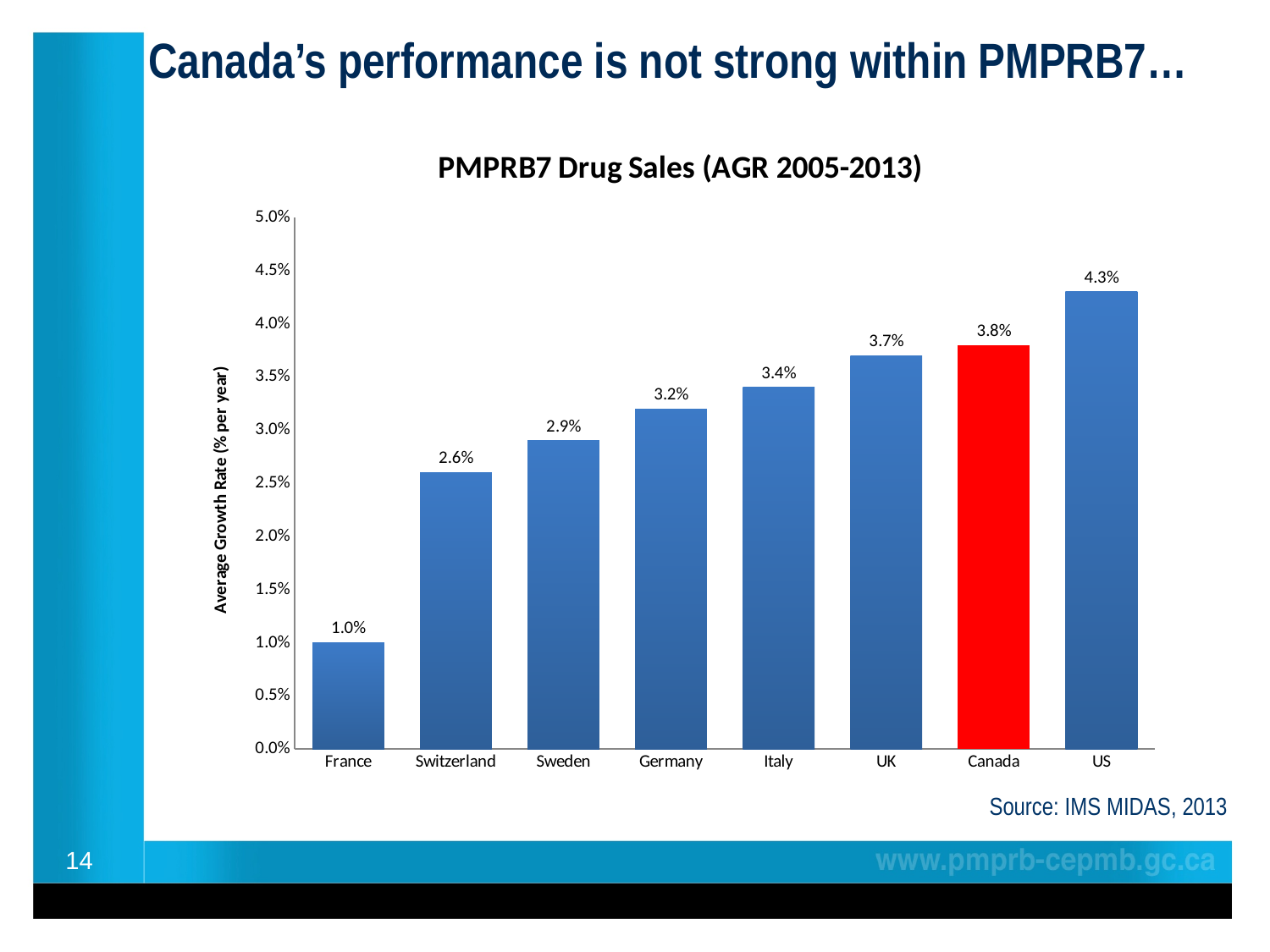

Canada’s performance is not strong within PMPRB7…

### Chart: PMPRB7 Drug Sales (AGR 2005-2013)

| Category |  |
|---|---|
| France | 0.01 |
| Switzerland | 0.026 |
| Sweden | 0.029 |
| Germany | 0.032 |
| Italy | 0.034 |
| UK | 0.037 |
| Canada | 0.038 |
| US | 0.043 |
Source: IMS MIDAS, 2013
14